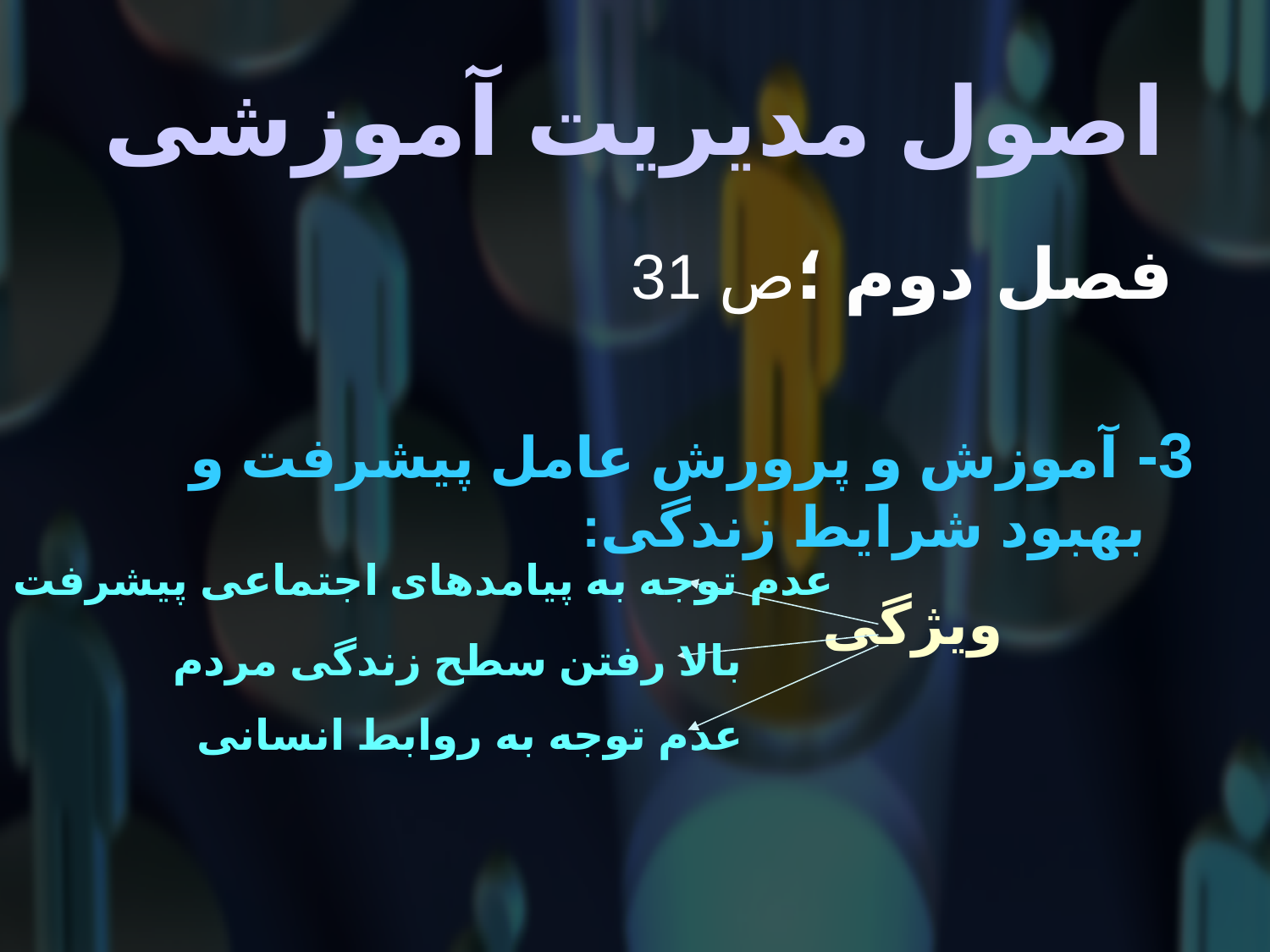

# اصول مدیریت آموزشی
 فصل دوم ؛ص 31

3- آموزش و پرورش عامل پیشرفت و بهبود شرایط زندگی:
عدم توجه به پیامدهای اجتماعی پیشرفت فنی

ویژگی
بالا رفتن سطح زندگی مردم

عدم توجه به روابط انسانی